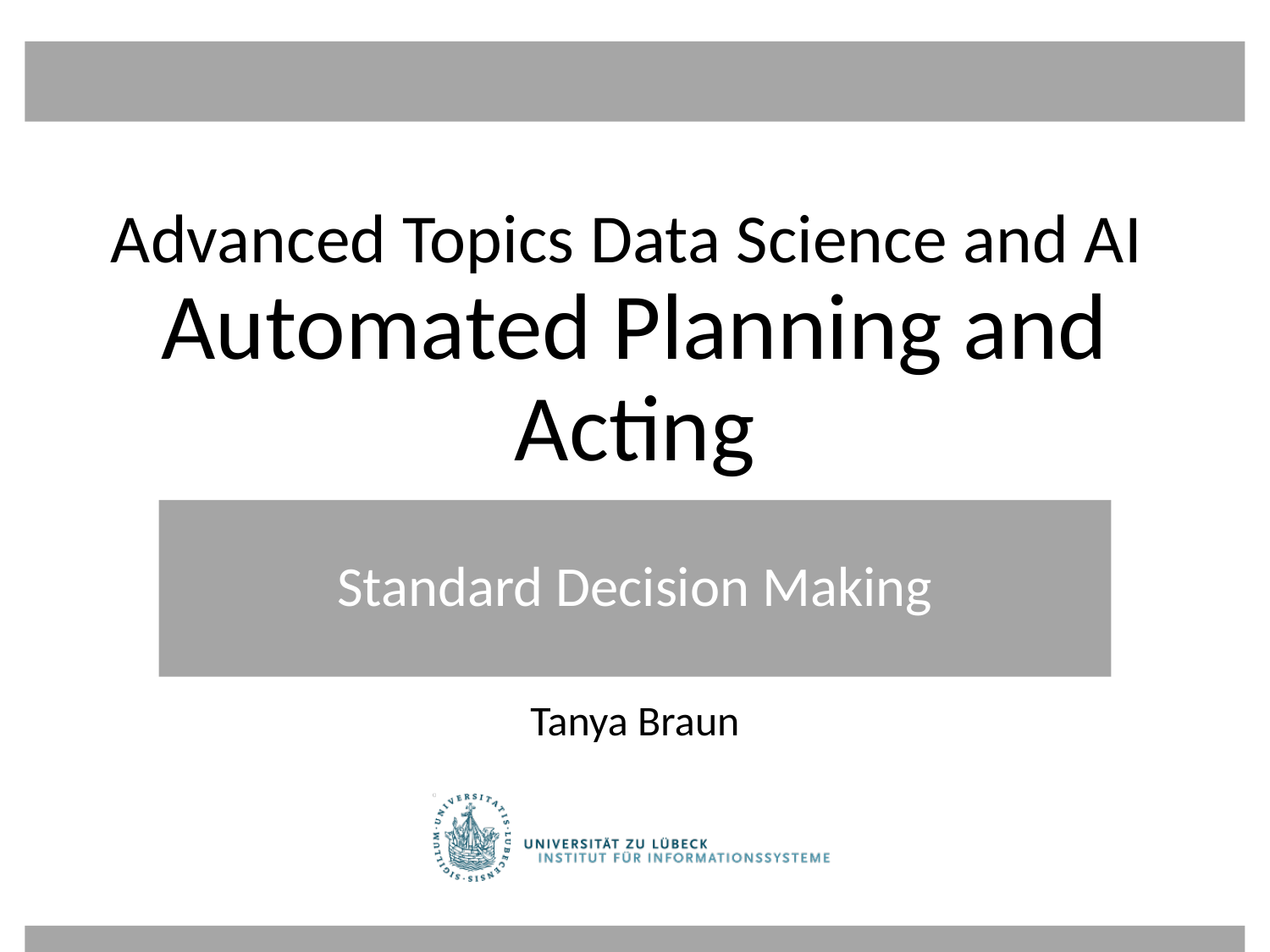

# Advanced Topics Data Science and AI Automated Planning and Acting
Standard Decision Making
Tanya Braun